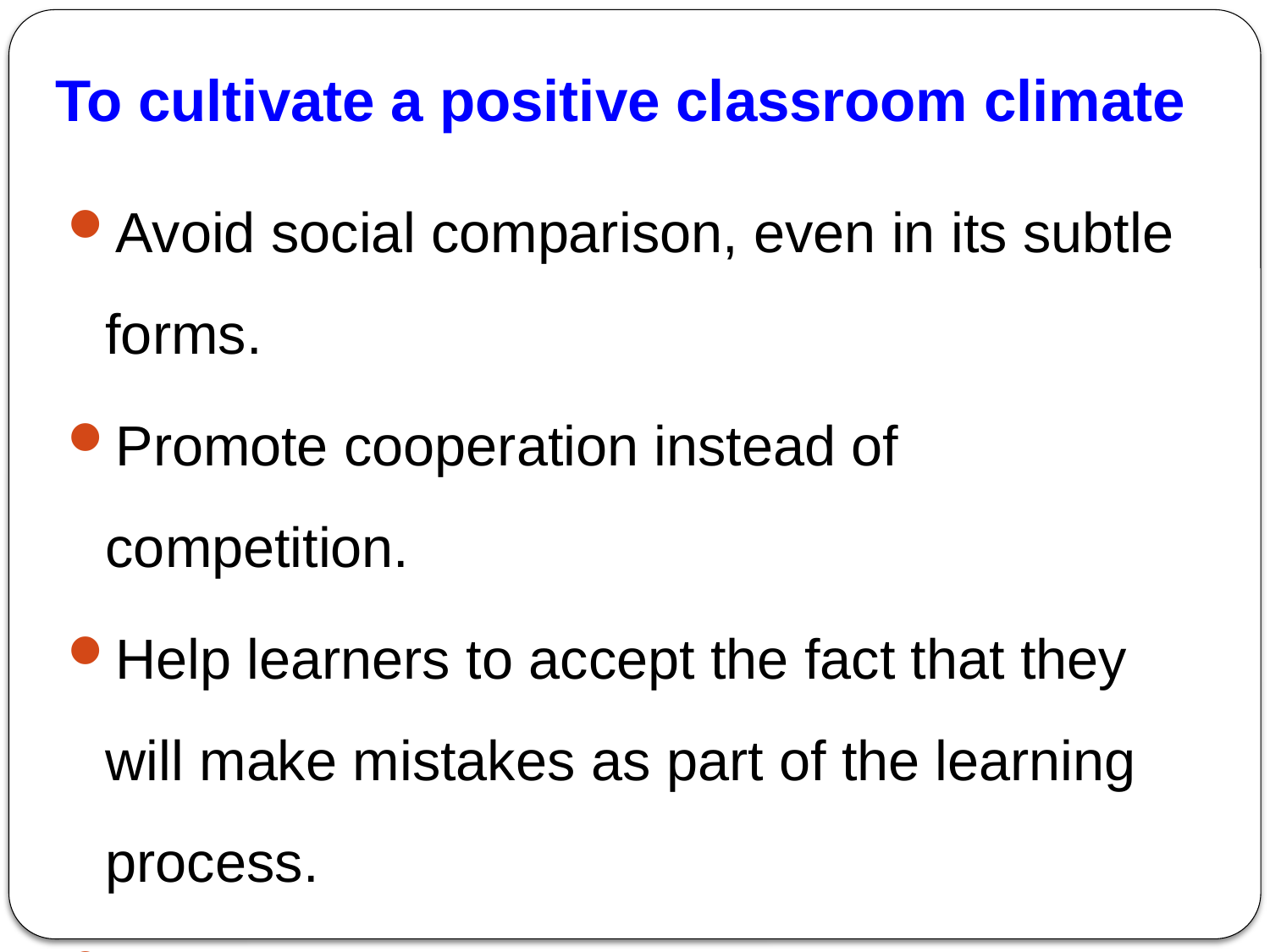

# To cultivate a positive classroom climate
Avoid social comparison, even in its subtle forms.
Promote cooperation instead of competition.
Help learners to accept the fact that they will make mistakes as part of the learning process.
Make test and assessment completely ‘transparent’ and involve students in the negotiation of the final mark.